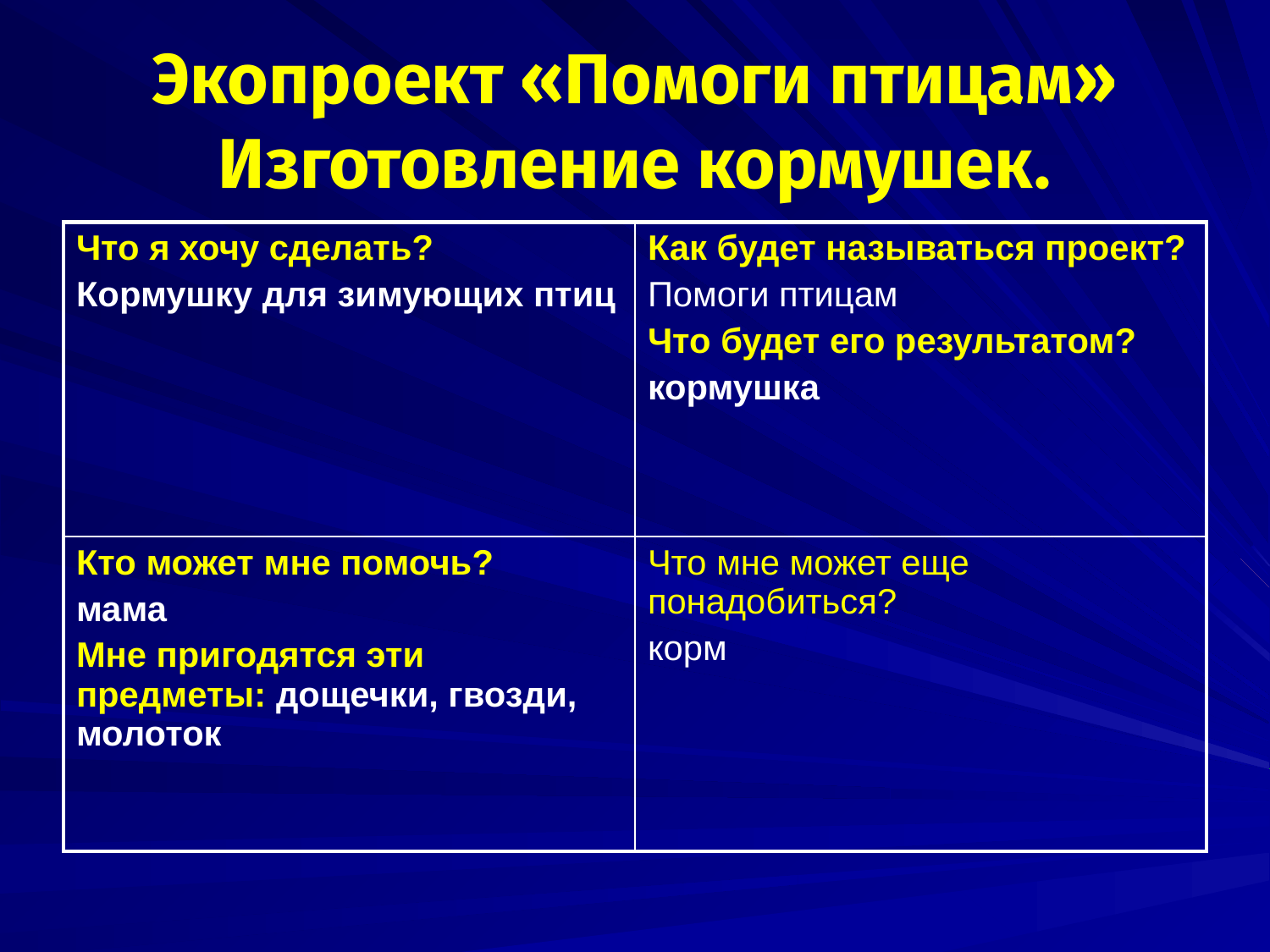

# Экопроект «Помоги птицам» Изготовление кормушек.
| Что я хочу сделать? Кормушку для зимующих птиц | Как будет называться проект? Помоги птицам Что будет его результатом? кормушка |
| --- | --- |
| Кто может мне помочь? мама Мне пригодятся эти предметы: дощечки, гвозди, молоток | Что мне может еще понадобиться? корм |